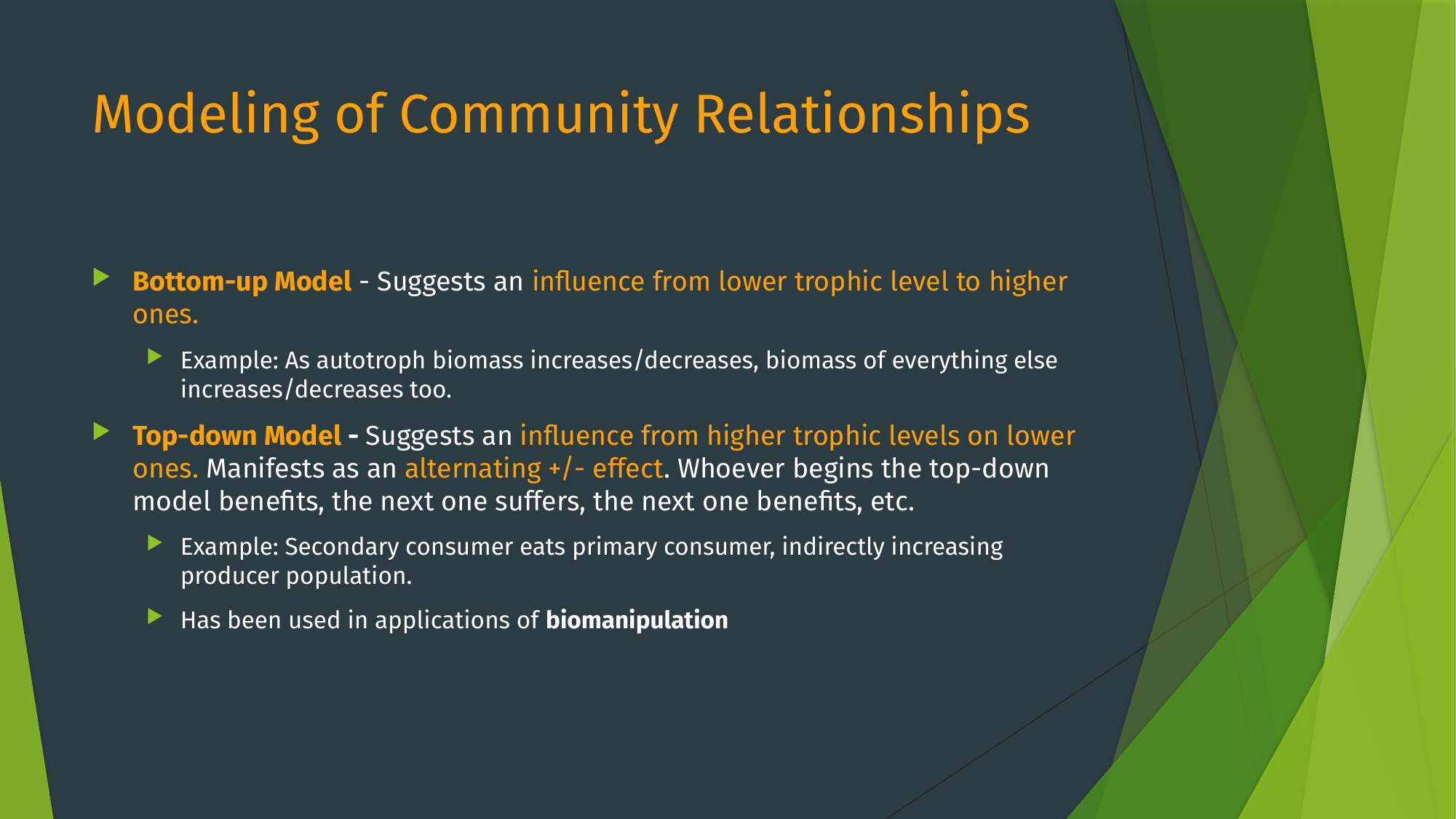

# Modeling of Community Relationships
Bottom-up Model - Suggests an influence from lower trophic level to higher ones.
Example: As autotroph biomass increases/decreases, biomass of everything else increases/decreases too.
Top-down Model - Suggests an influence from higher trophic levels on lower ones. Manifests as an alternating +/- effect. Whoever begins the top-down model benefits, the next one suffers, the next one benefits, etc.
Example: Secondary consumer eats primary consumer, indirectly increasing producer population.
Has been used in applications of biomanipulation